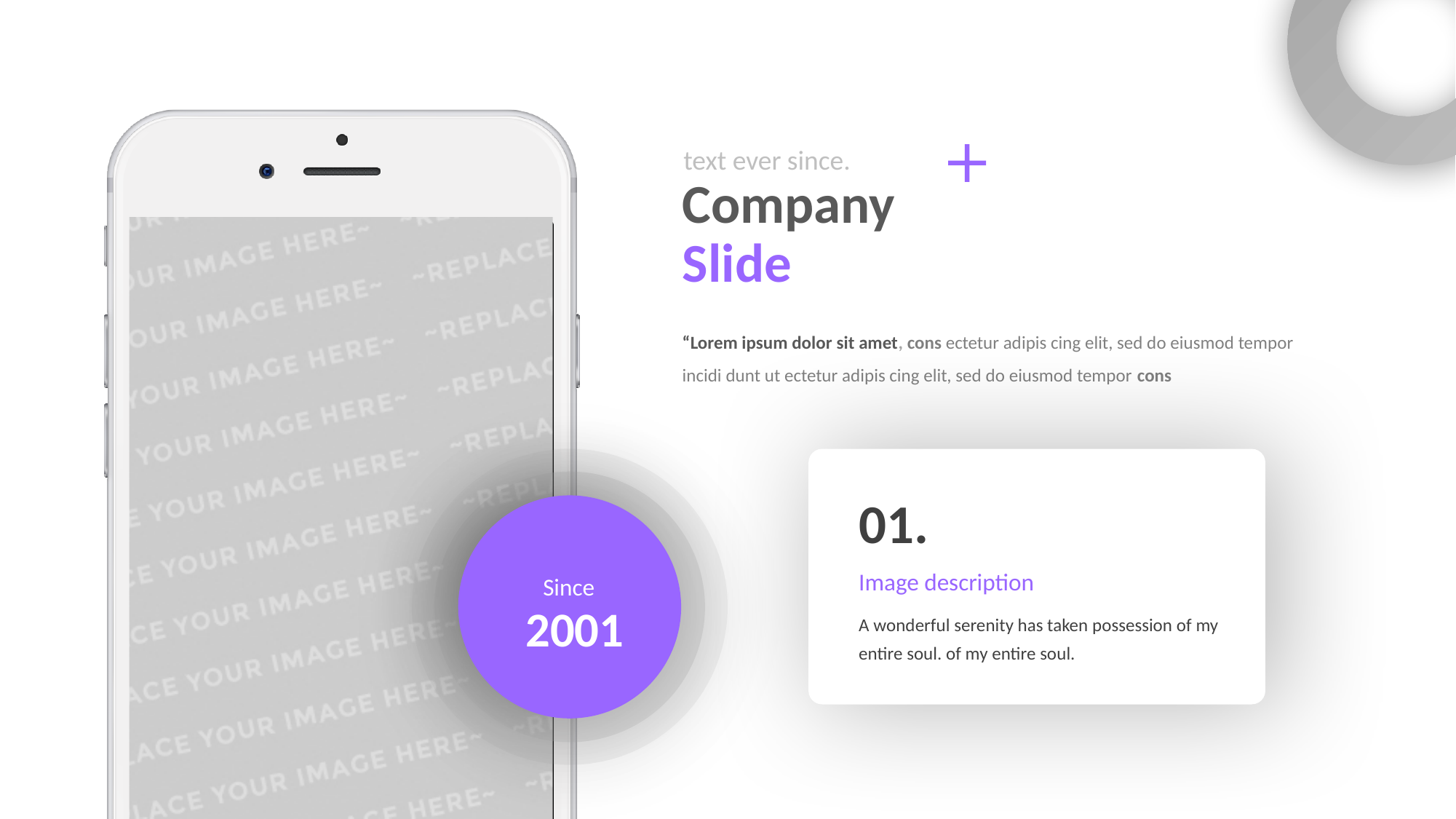

text ever since.

Company Slide
“Lorem ipsum dolor sit amet, cons ectetur adipis cing elit, sed do eiusmod tempor incidi dunt ut ectetur adipis cing elit, sed do eiusmod tempor cons

01.
Image description
A wonderful serenity has taken possession of my entire soul. of my entire soul.
Since
2001